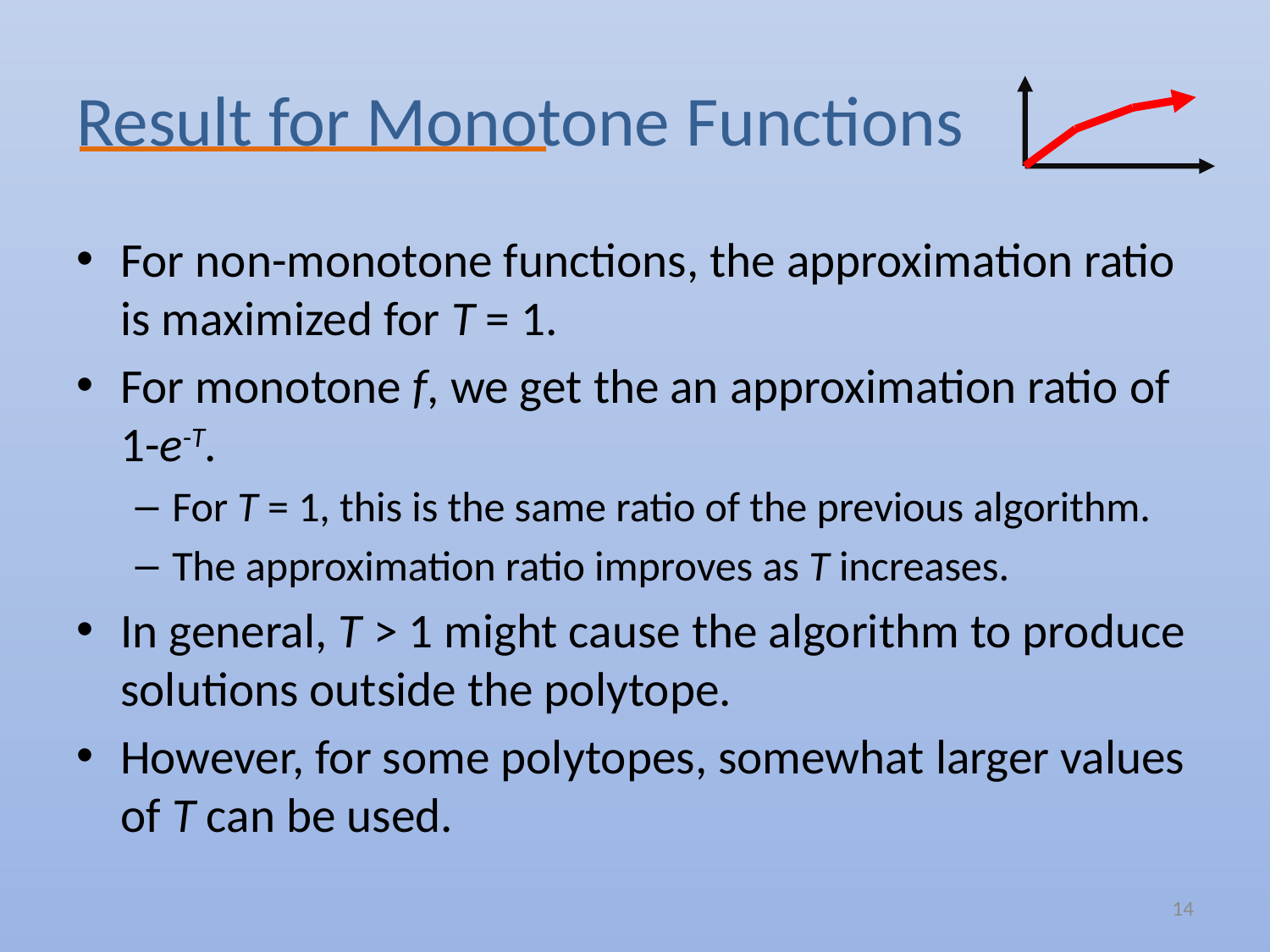

# Result for Monotone Functions
For non-monotone functions, the approximation ratio is maximized for T = 1.
For monotone f, we get the an approximation ratio of 1-e-T.
For T = 1, this is the same ratio of the previous algorithm.
The approximation ratio improves as T increases.
In general, T > 1 might cause the algorithm to produce solutions outside the polytope.
However, for some polytopes, somewhat larger values of T can be used.

14